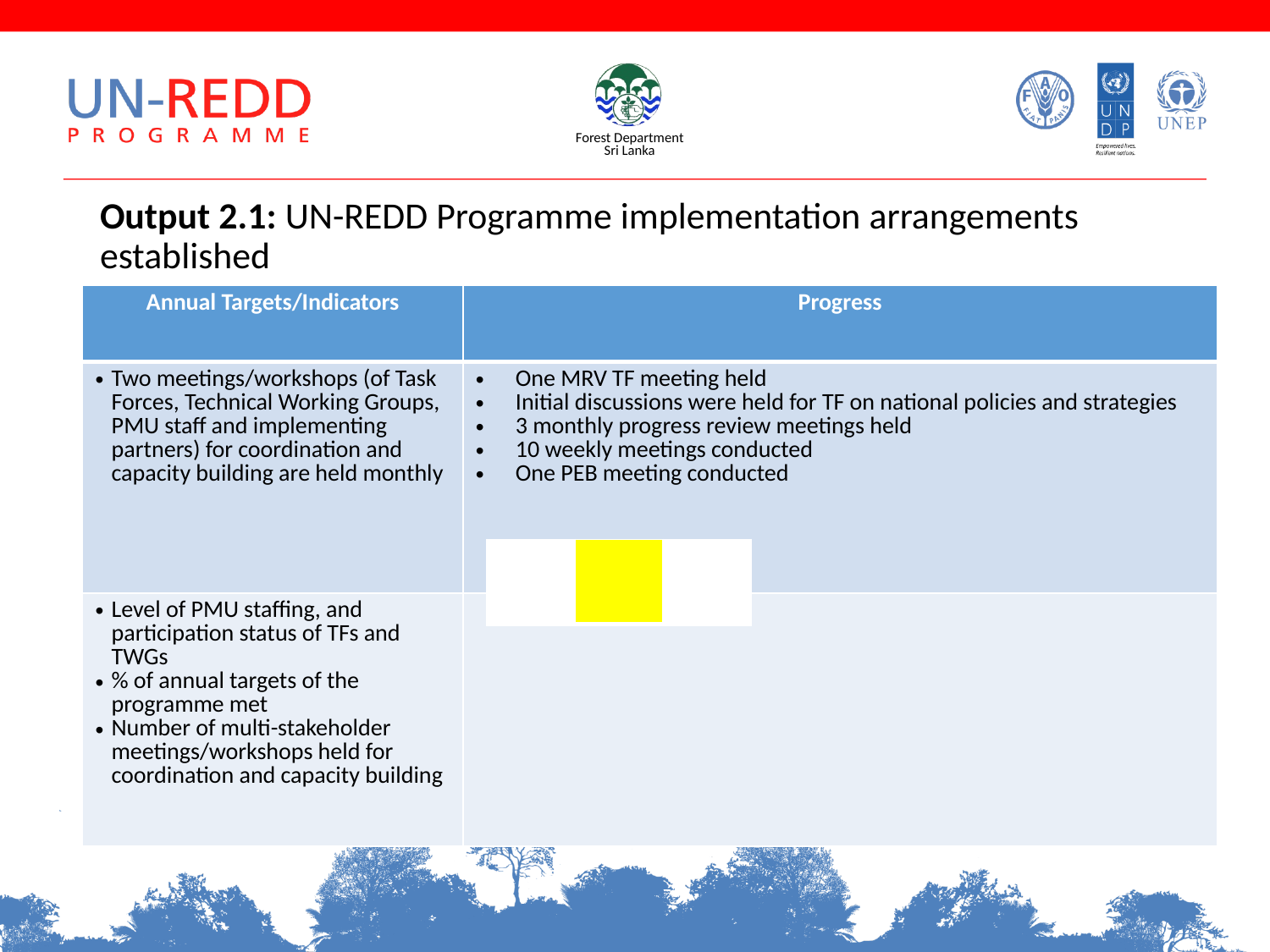

Output 2.1: UN-REDD Programme implementation arrangements established
| Annual Targets/Indicators | Progress |
| --- | --- |
| Two meetings/workshops (of Task Forces, Technical Working Groups, PMU staff and implementing partners) for coordination and capacity building are held monthly | One MRV TF meeting held Initial discussions were held for TF on national policies and strategies 3 monthly progress review meetings held 10 weekly meetings conducted One PEB meeting conducted |
| Level of PMU staffing, and participation status of TFs and TWGs % of annual targets of the programme met Number of multi-stakeholder meetings/workshops held for coordination and capacity building |  |
|  |  |  |
| --- | --- | --- |